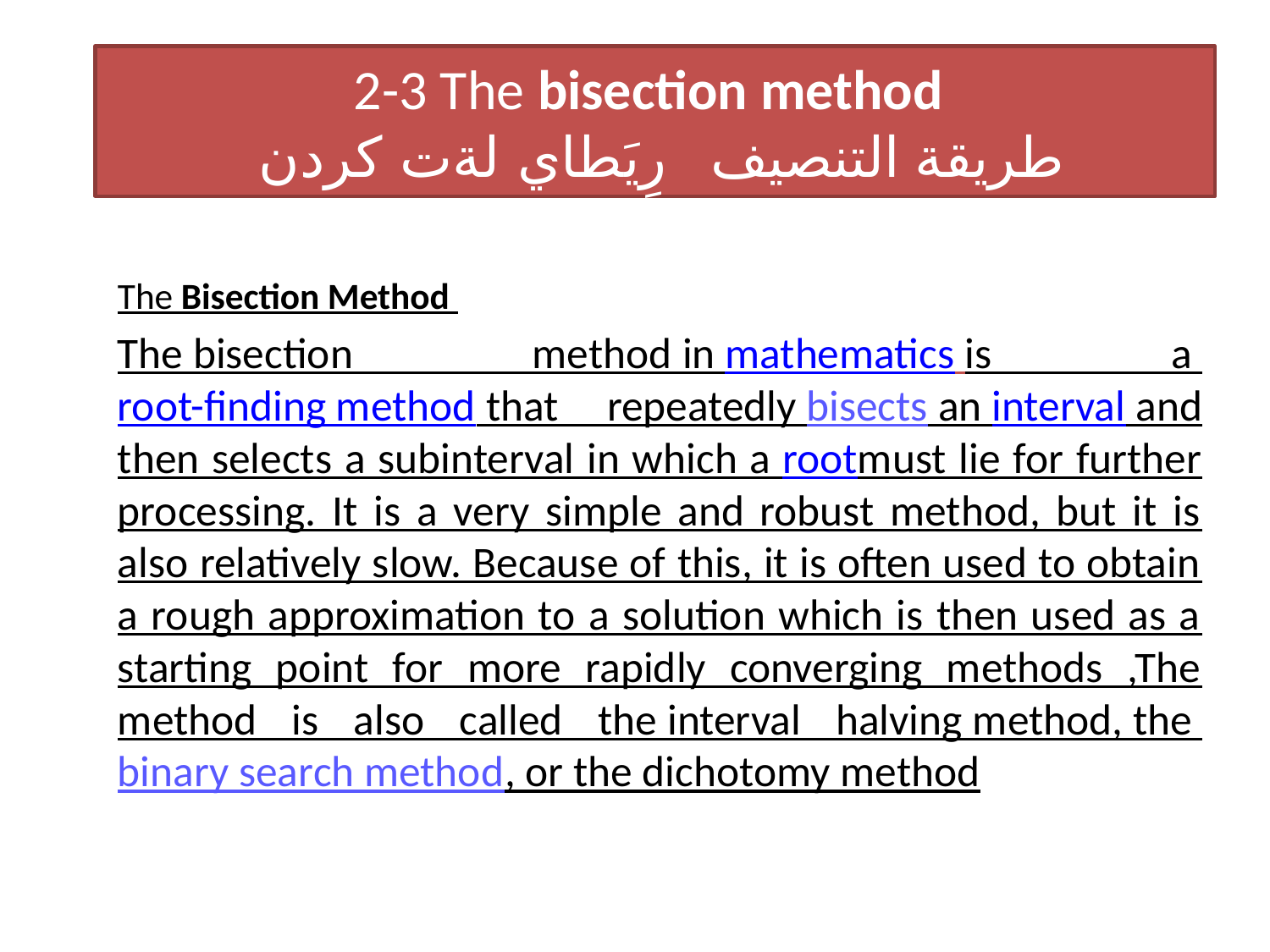

# 2-3 The bisection method طريقة التنصيف   رِيَطاي لةت كردن
The Bisection Method
The bisection method in mathematics is a root-finding method that repeatedly bisects an interval and then selects a subinterval in which a rootmust lie for further processing. It is a very simple and robust method, but it is also relatively slow. Because of this, it is often used to obtain a rough approximation to a solution which is then used as a starting point for more rapidly converging methods ,The method is also called the interval halving method, the binary search method, or the dichotomy method